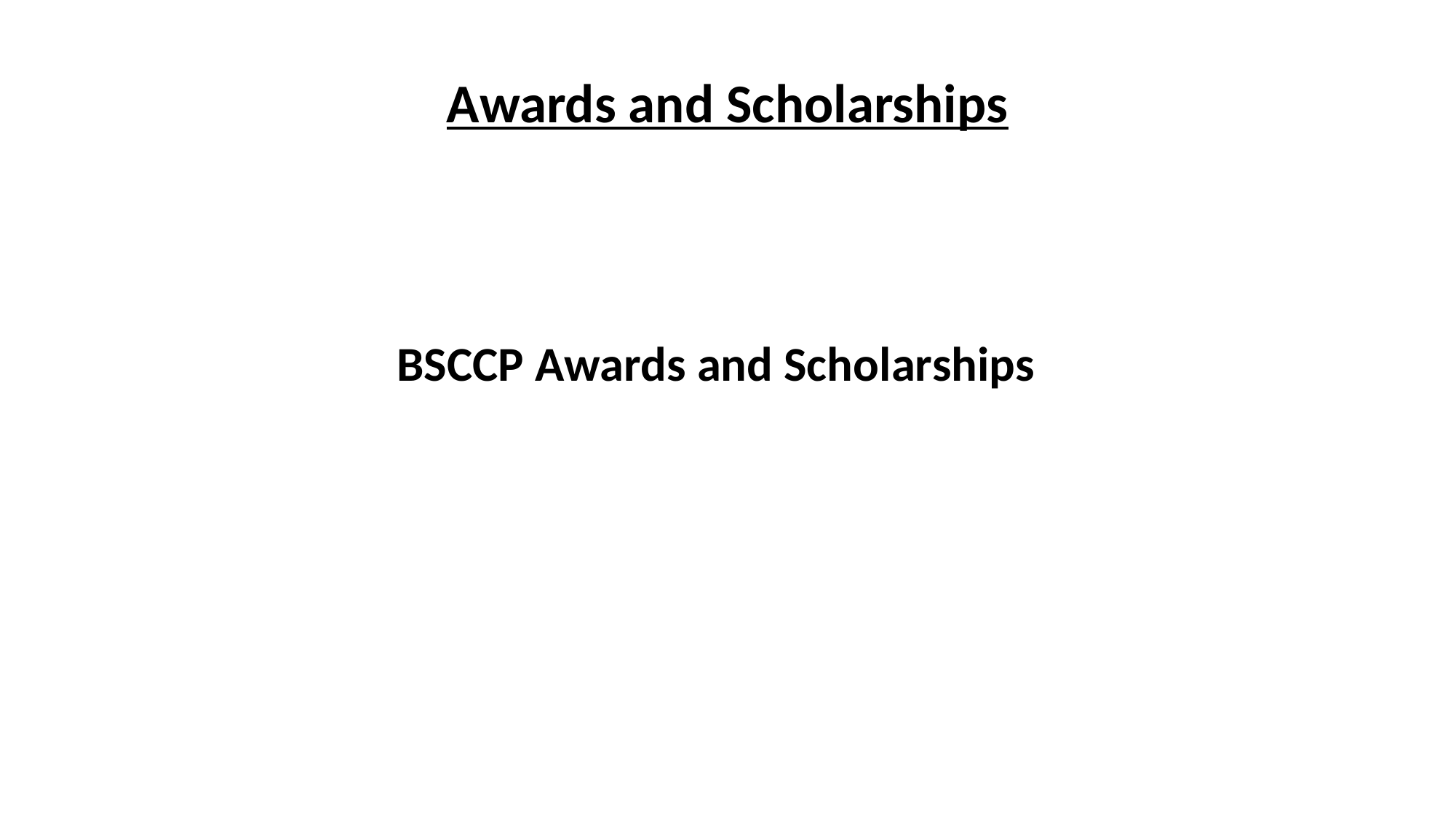

# Awards and Scholarships

BSCCP Awards and Scholarships